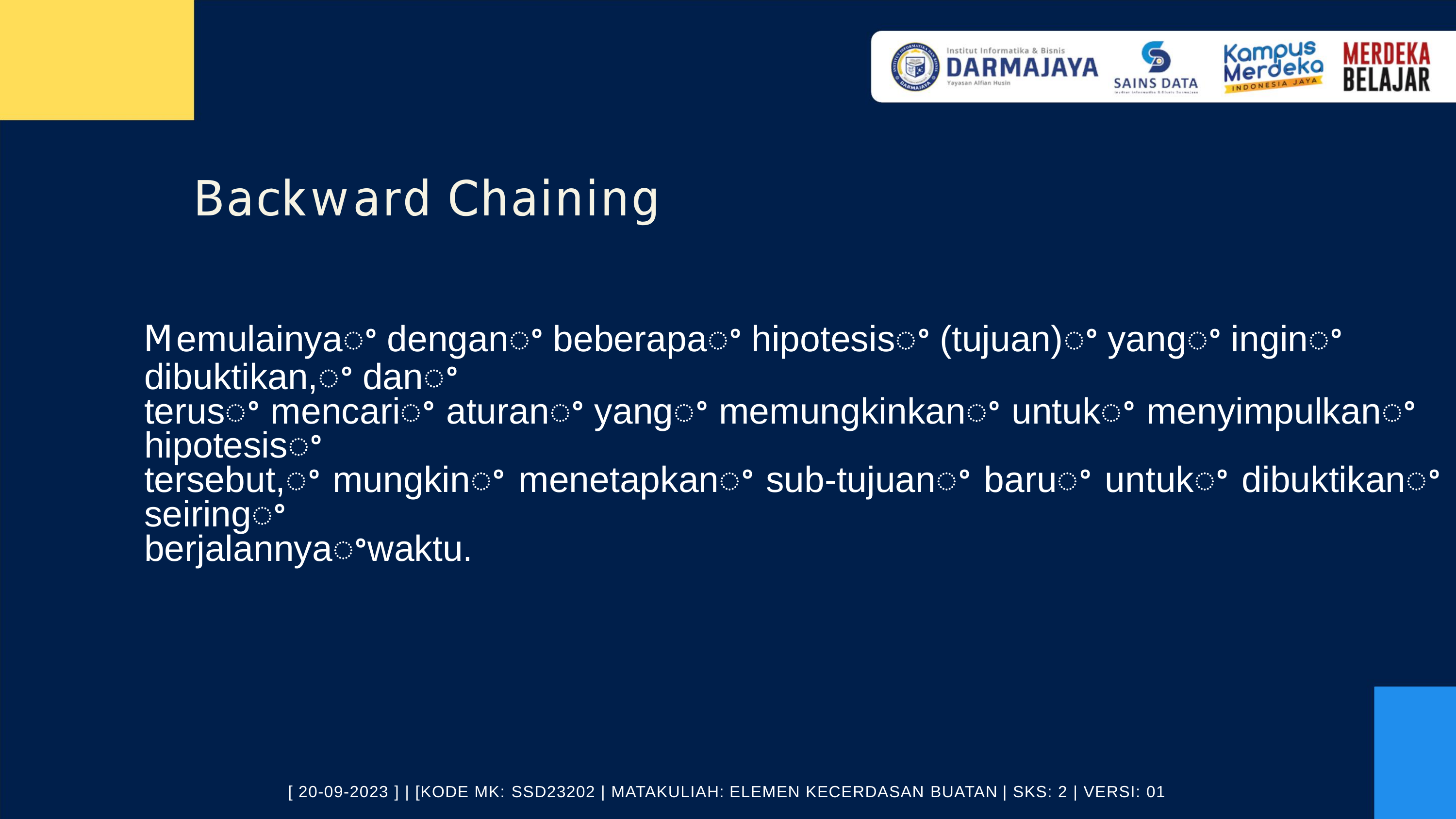

Backward Chaining
Memulainyaꢀ denganꢀ beberapaꢀ hipotesisꢀ (tujuan)ꢀ yangꢀ inginꢀ dibuktikan,ꢀ danꢀ
terusꢀ mencariꢀ aturanꢀ yangꢀ memungkinkanꢀ untukꢀ menyimpulkanꢀ hipotesisꢀ
tersebut,ꢀ mungkinꢀ menetapkanꢀ sub-tujuanꢀ baruꢀ untukꢀ dibuktikanꢀ seiringꢀ
berjalannyaꢀwaktu.
[ 20-09-2023 ] | [KODE MK: SSD23202 | MATAKULIAH: ELEMEN KECERDASAN BUATAN | SKS: 2 | VERSI: 01